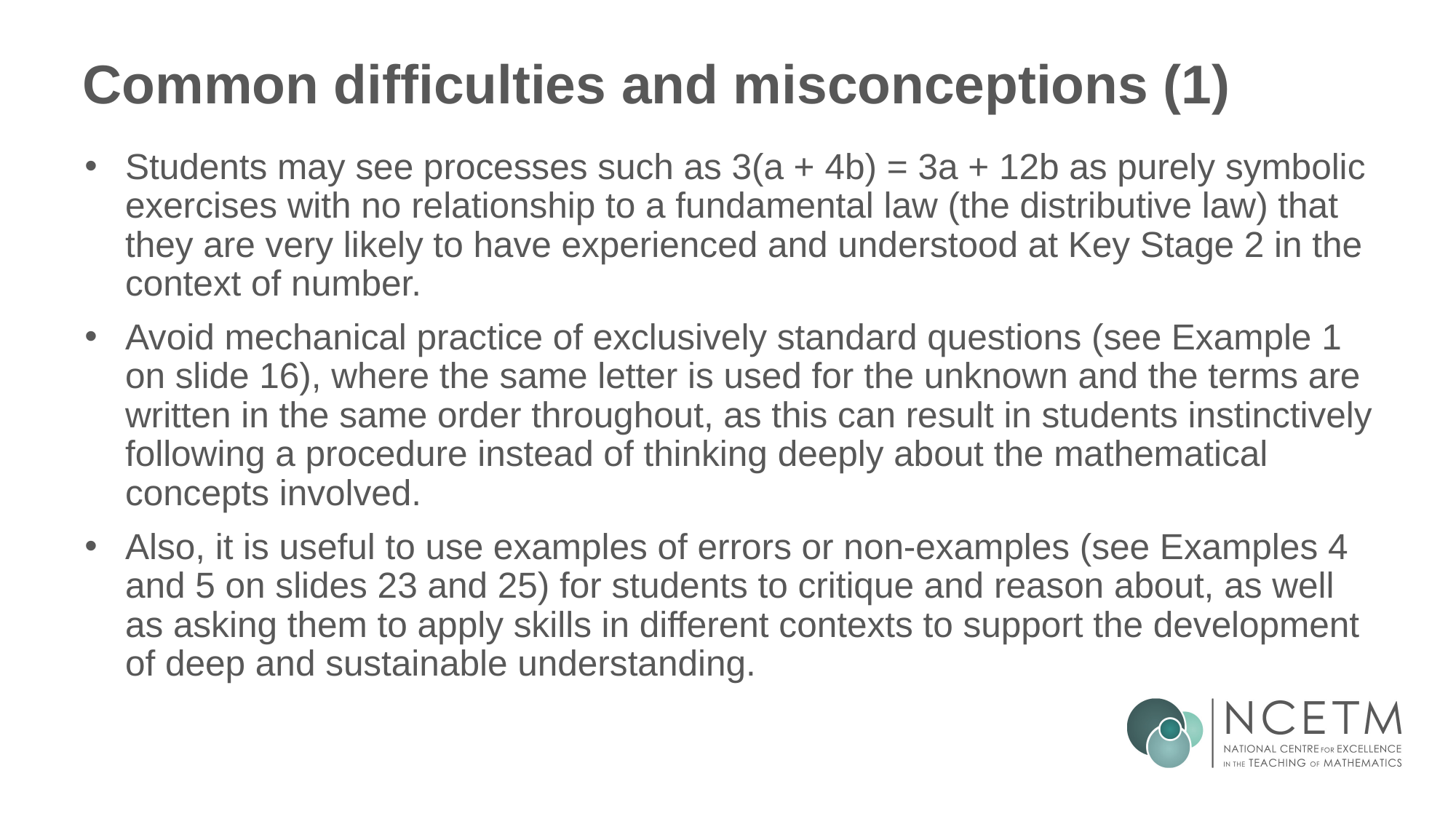

# Common difficulties and misconceptions (1)
Students may see processes such as 3(a + 4b) = 3a + 12b as purely symbolic exercises with no relationship to a fundamental law (the distributive law) that they are very likely to have experienced and understood at Key Stage 2 in the context of number.
Avoid mechanical practice of exclusively standard questions (see Example 1 on slide 16), where the same letter is used for the unknown and the terms are written in the same order throughout, as this can result in students instinctively following a procedure instead of thinking deeply about the mathematical concepts involved.
Also, it is useful to use examples of errors or non-examples (see Examples 4 and 5 on slides 23 and 25) for students to critique and reason about, as well as asking them to apply skills in different contexts to support the development of deep and sustainable understanding.